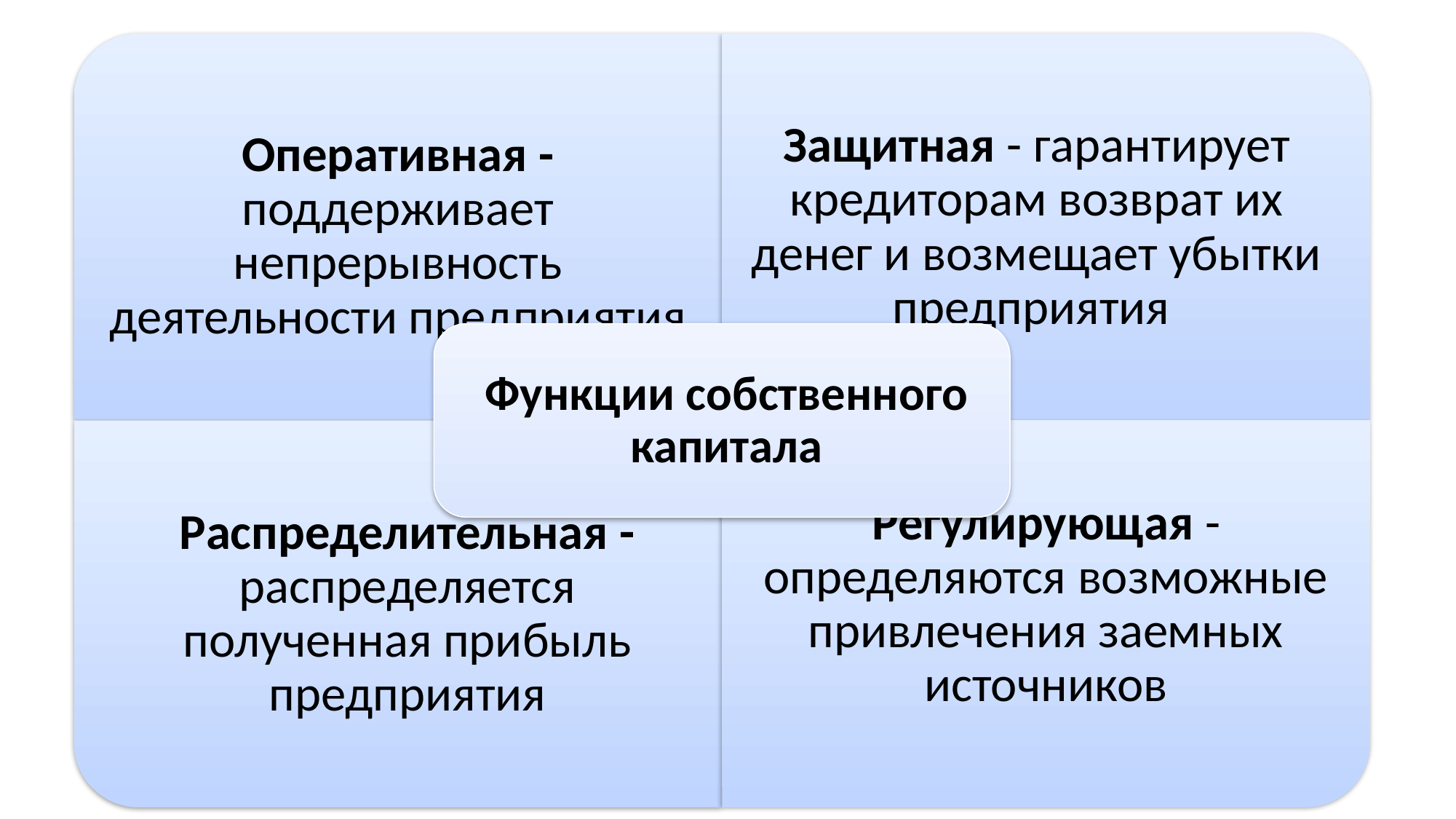

Оперативная - поддерживает непрерывность деятельности предприятия
Защитная - гарантирует кредиторам возврат их денег и возмещает убытки предприятия
Распределительная - распределяется полученная прибыль предприятия
Регулирующая - определяются возможные привлечения заемных источников
Функции собственного капитала